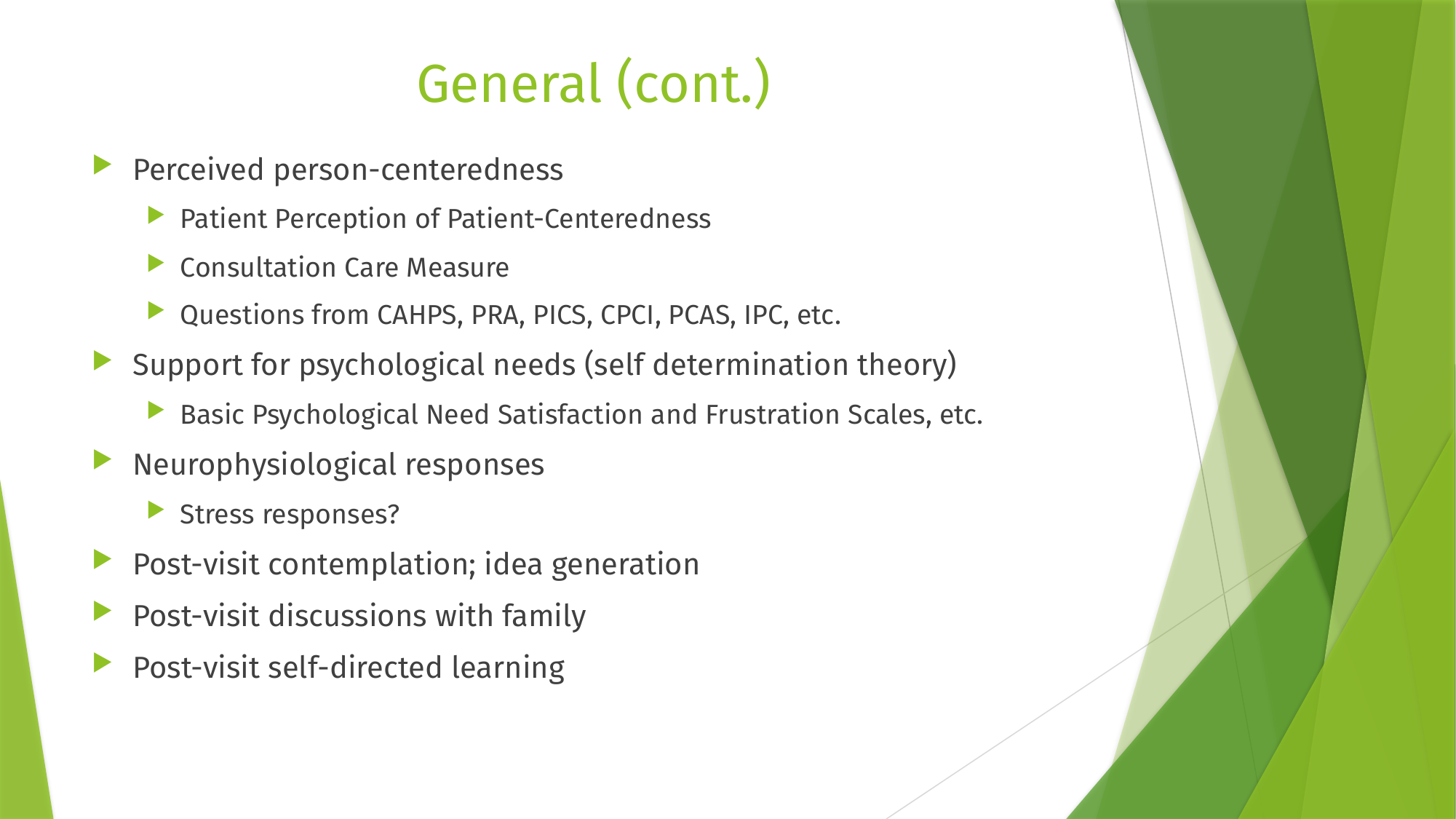

# General (cont.)
Perceived person-centeredness
Patient Perception of Patient-Centeredness
Consultation Care Measure
Questions from CAHPS, PRA, PICS, CPCI, PCAS, IPC, etc.
Support for psychological needs (self determination theory)
Basic Psychological Need Satisfaction and Frustration Scales, etc.
Neurophysiological responses
Stress responses?
Post-visit contemplation; idea generation
Post-visit discussions with family
Post-visit self-directed learning